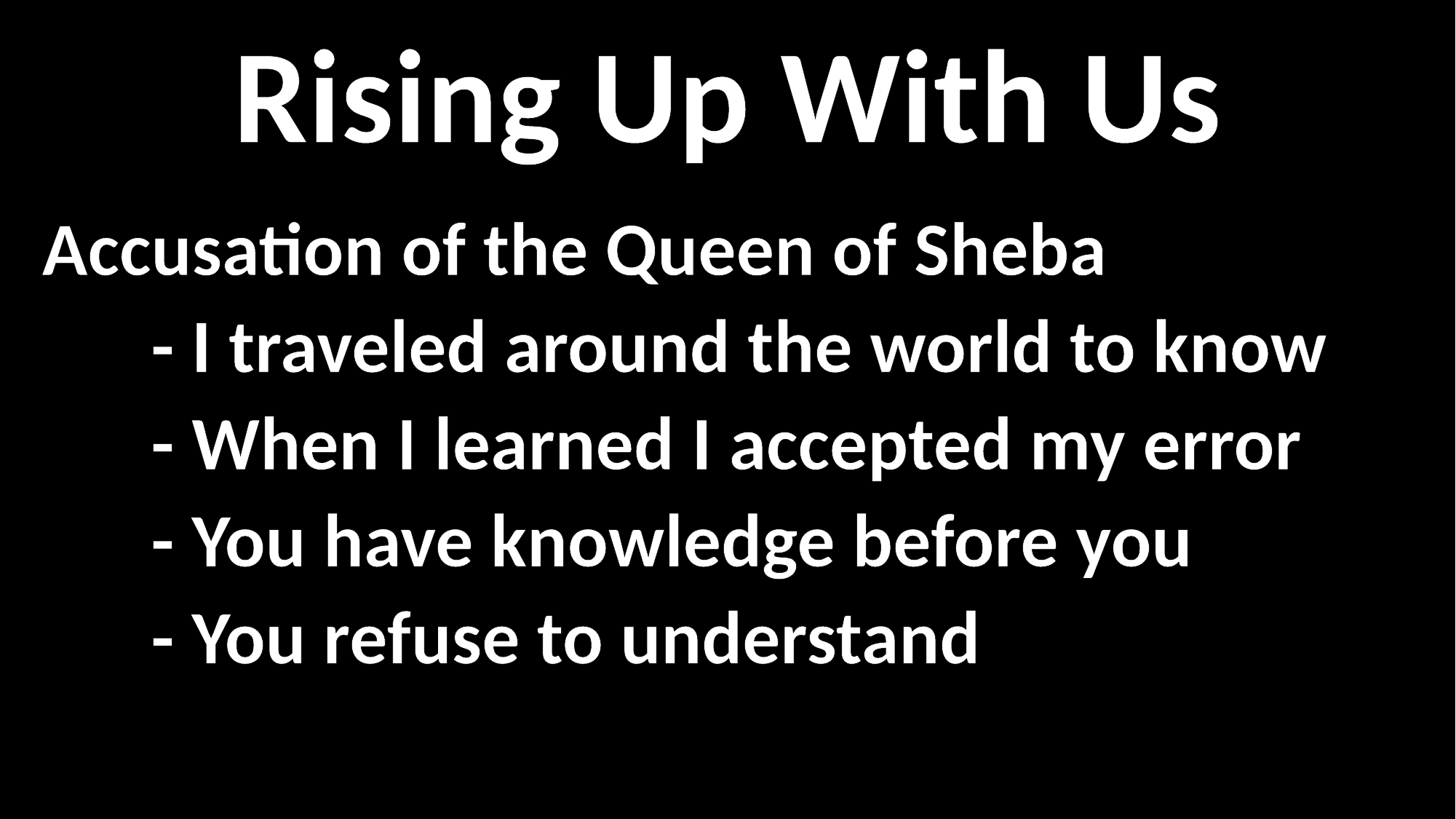

Rising Up With Us
Accusation of the Queen of Sheba
	- I traveled around the world to know
	- When I learned I accepted my error
	- You have knowledge before you
	- You refuse to understand